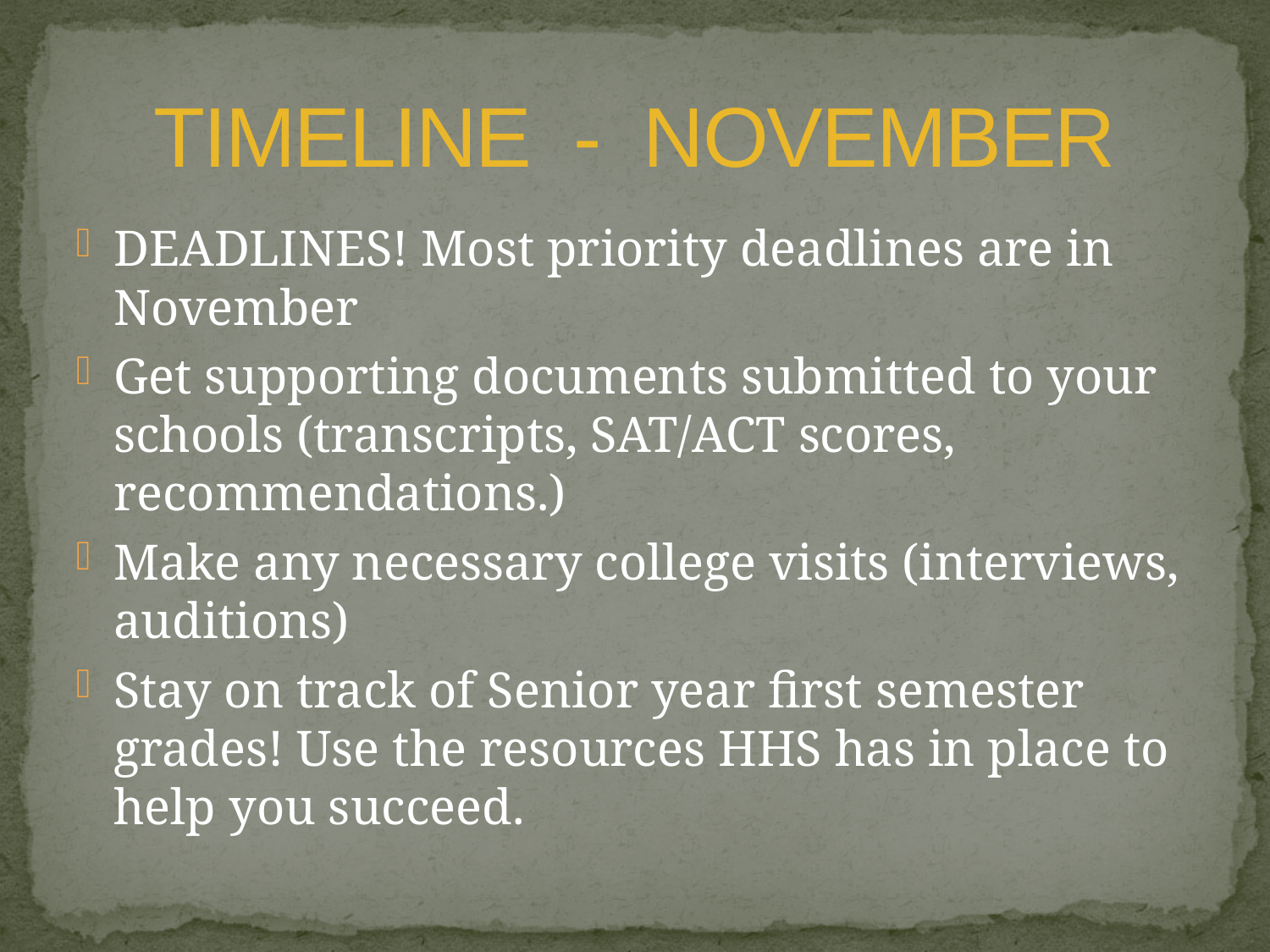

# TIMELINE  -  NOVEMBER
DEADLINES! Most priority deadlines are in November
Get supporting documents submitted to your schools (transcripts, SAT/ACT scores, recommendations.)
Make any necessary college visits (interviews, auditions)
Stay on track of Senior year first semester grades! Use the resources HHS has in place to help you succeed.